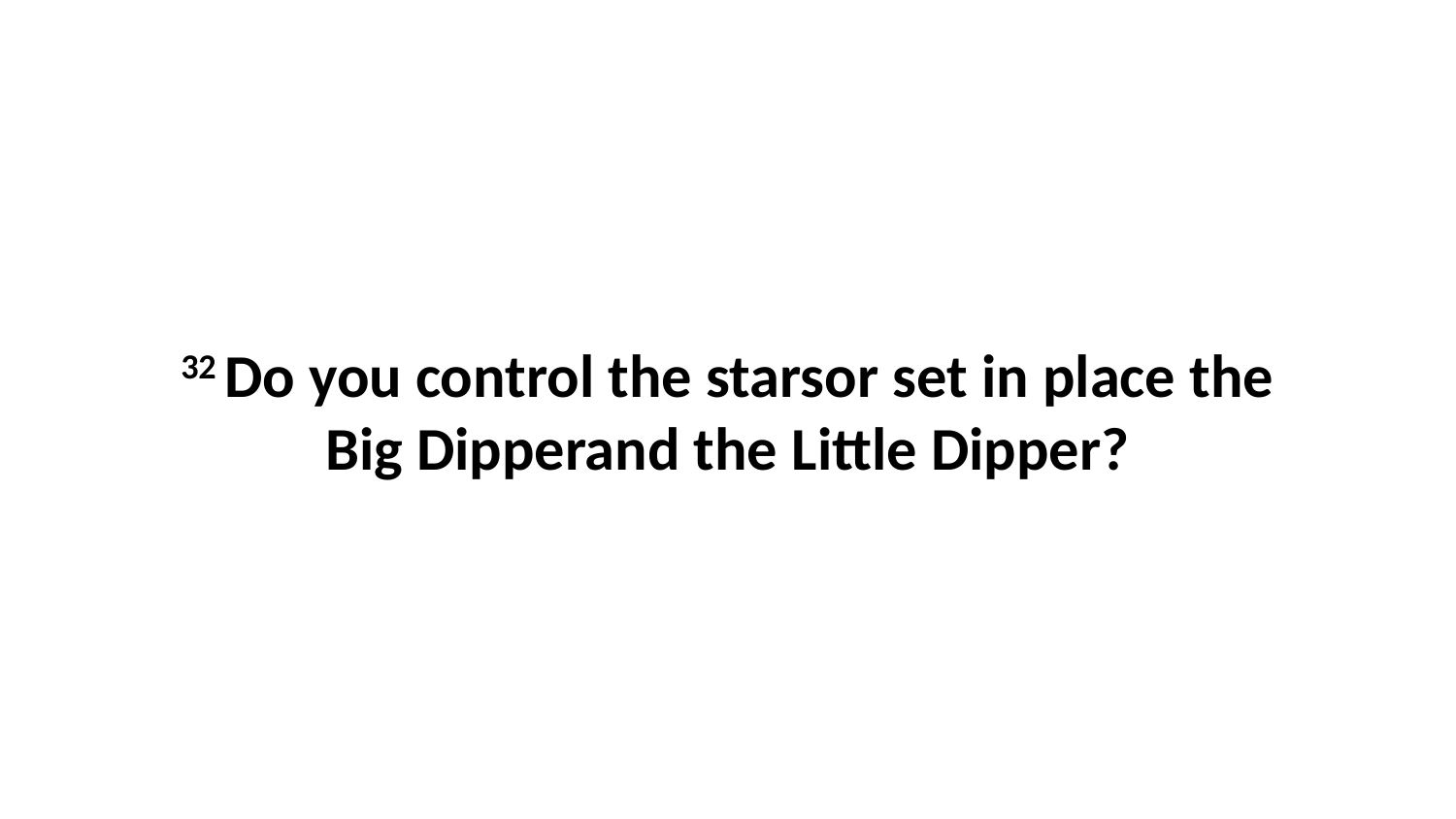

32 Do you control the starsor set in place the Big Dipperand the Little Dipper?